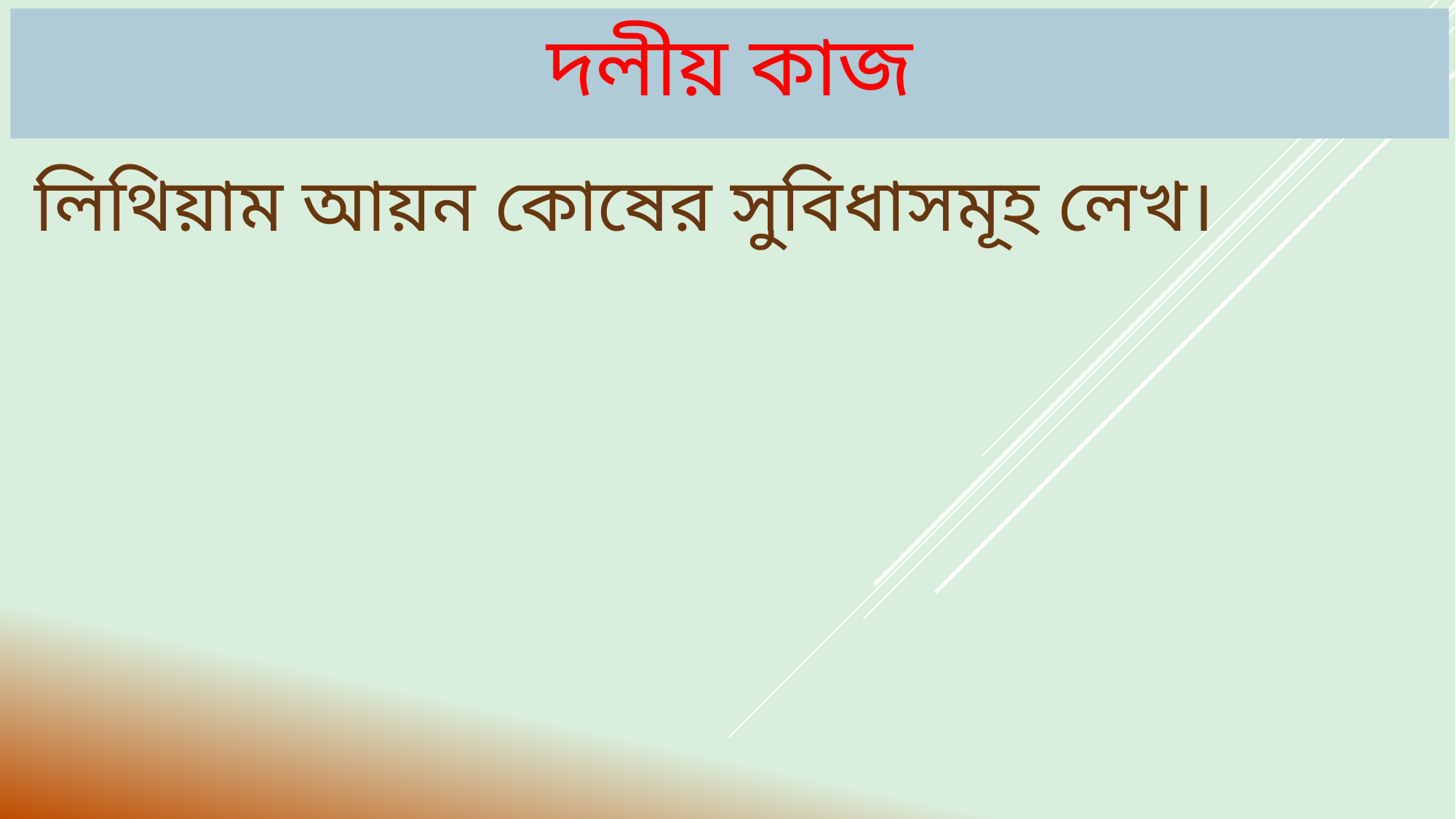

# দলীয় কাজ
লিথিয়াম আয়ন কোষের সুবিধাসমূহ লেখ।